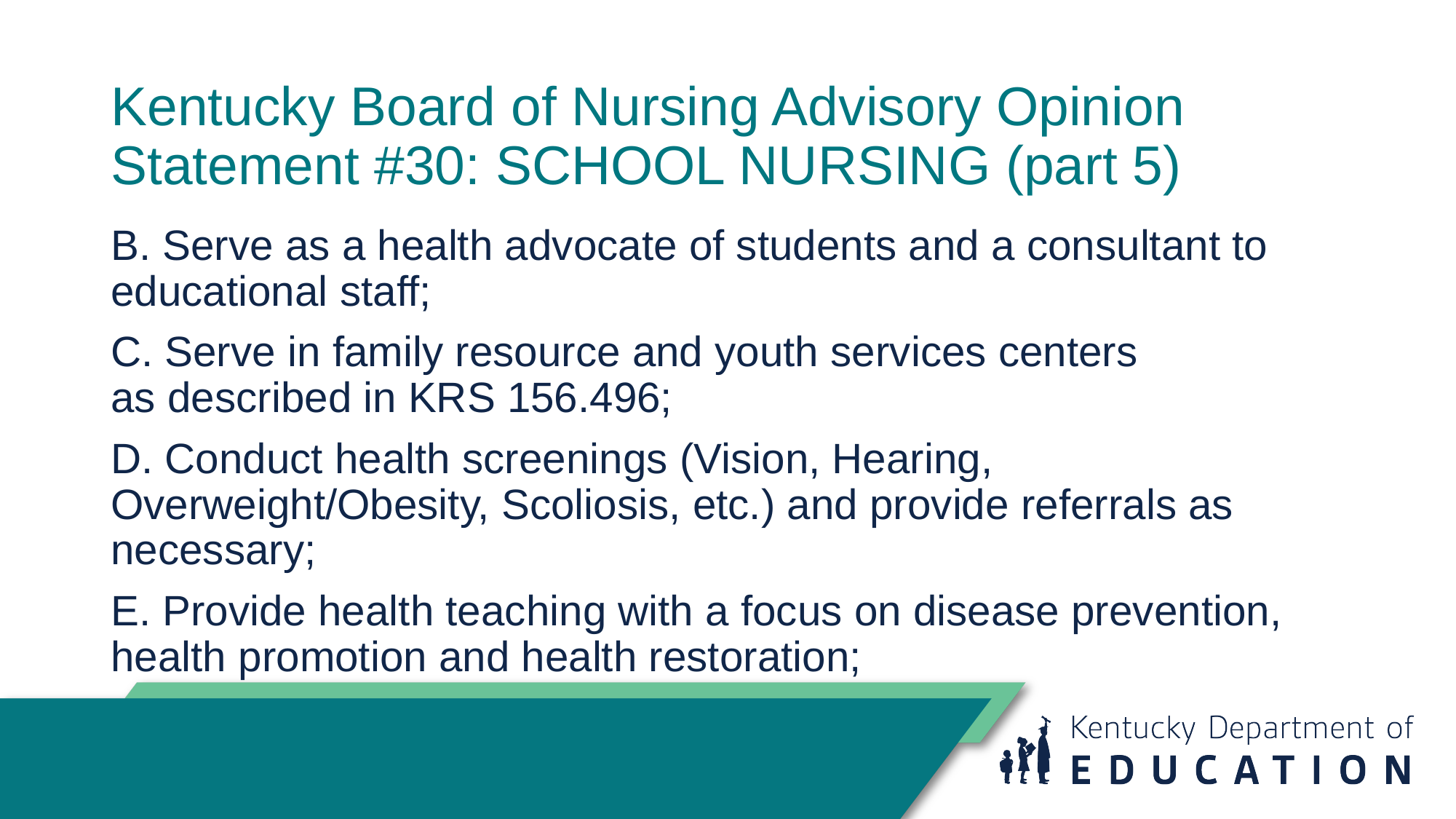

# Kentucky Board of Nursing Advisory Opinion Statement #30: SCHOOL NURSING (part 5)
B. Serve as a health advocate of students and a consultant to educational staff;
C. Serve in family resource and youth services centers as described in KRS 156.496;
D. Conduct health screenings (Vision, Hearing, Overweight/Obesity, Scoliosis, etc.) and provide referrals as necessary;
E. Provide health teaching with a focus on disease prevention, health promotion and health restoration;